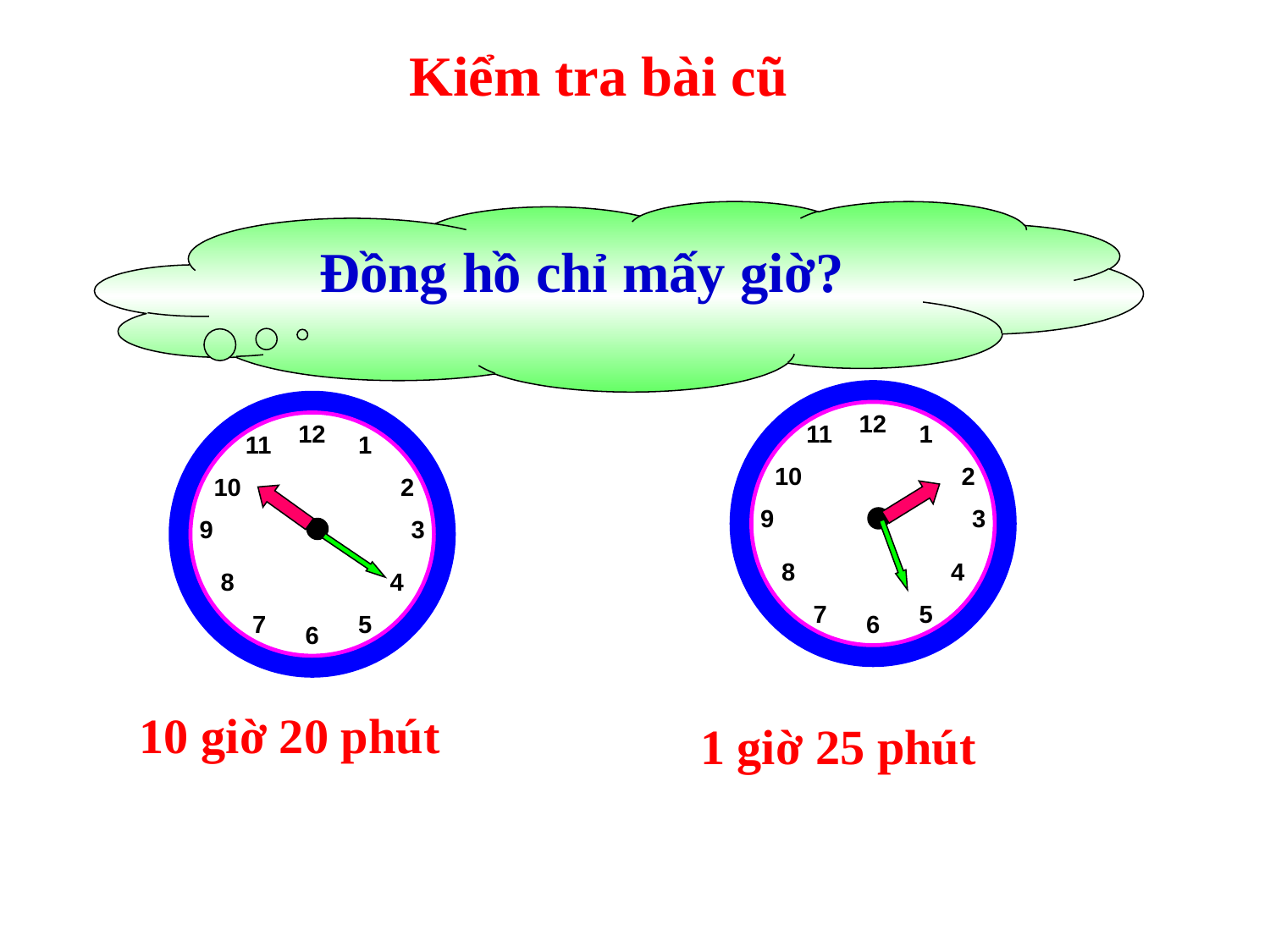

Kiểm tra bài cũ
Đồng hồ chỉ mấy giờ?

12
11
1
10
2
9
3
8
4
7
5
6

12
11
1
10
2
9
3
8
4
7
5
6

10 giờ 20 phút
1 giờ 25 phút